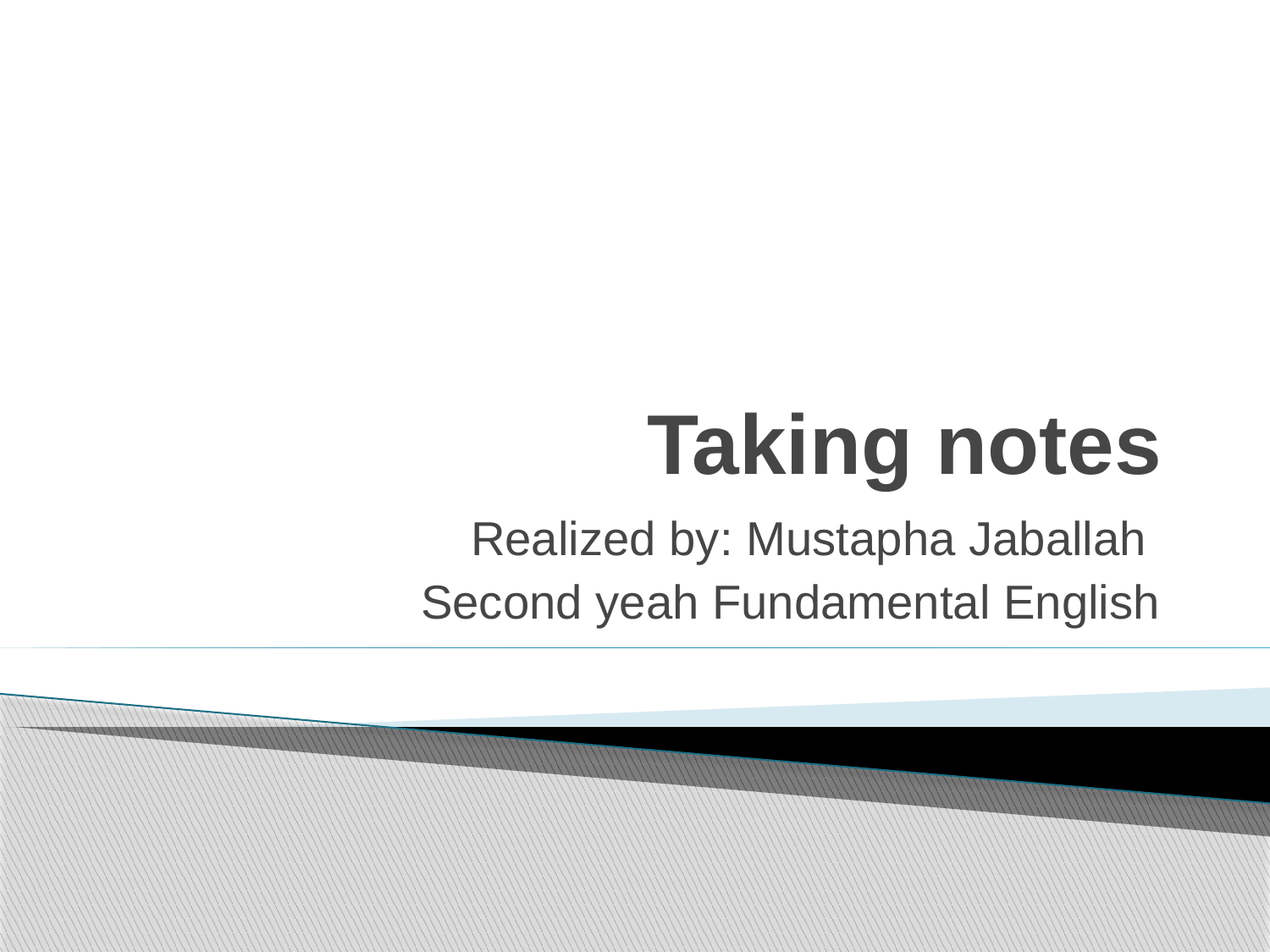

# Taking notes
Realized by: Mustapha Jaballah
Second yeah Fundamental English